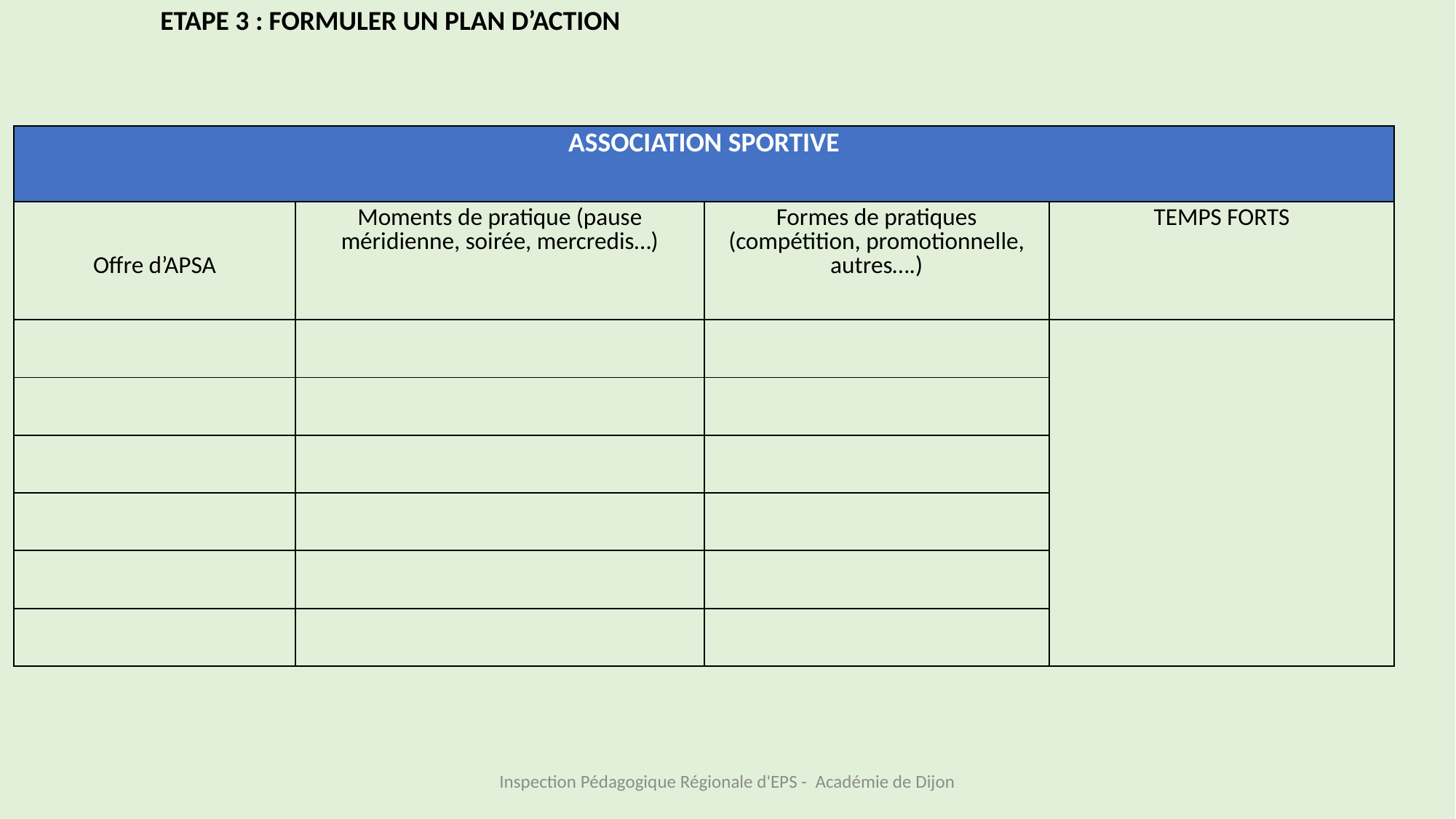

ETAPE 3 : FORMULER UN PLAN D’ACTION
| ASSOCIATION SPORTIVE |  |  |  |
| --- | --- | --- | --- |
| Offre d’APSA | Moments de pratique (pause méridienne, soirée, mercredis…) | Formes de pratiques (compétition, promotionnelle, autres….) | TEMPS FORTS |
|  |  |  |  |
|  |  |  |  |
|  |  |  |  |
|  |  |  |  |
|  |  |  |  |
|  |  |  |  |
L’Association sportive
Inspection Pédagogique Régionale d'EPS -  Académie de Dijon